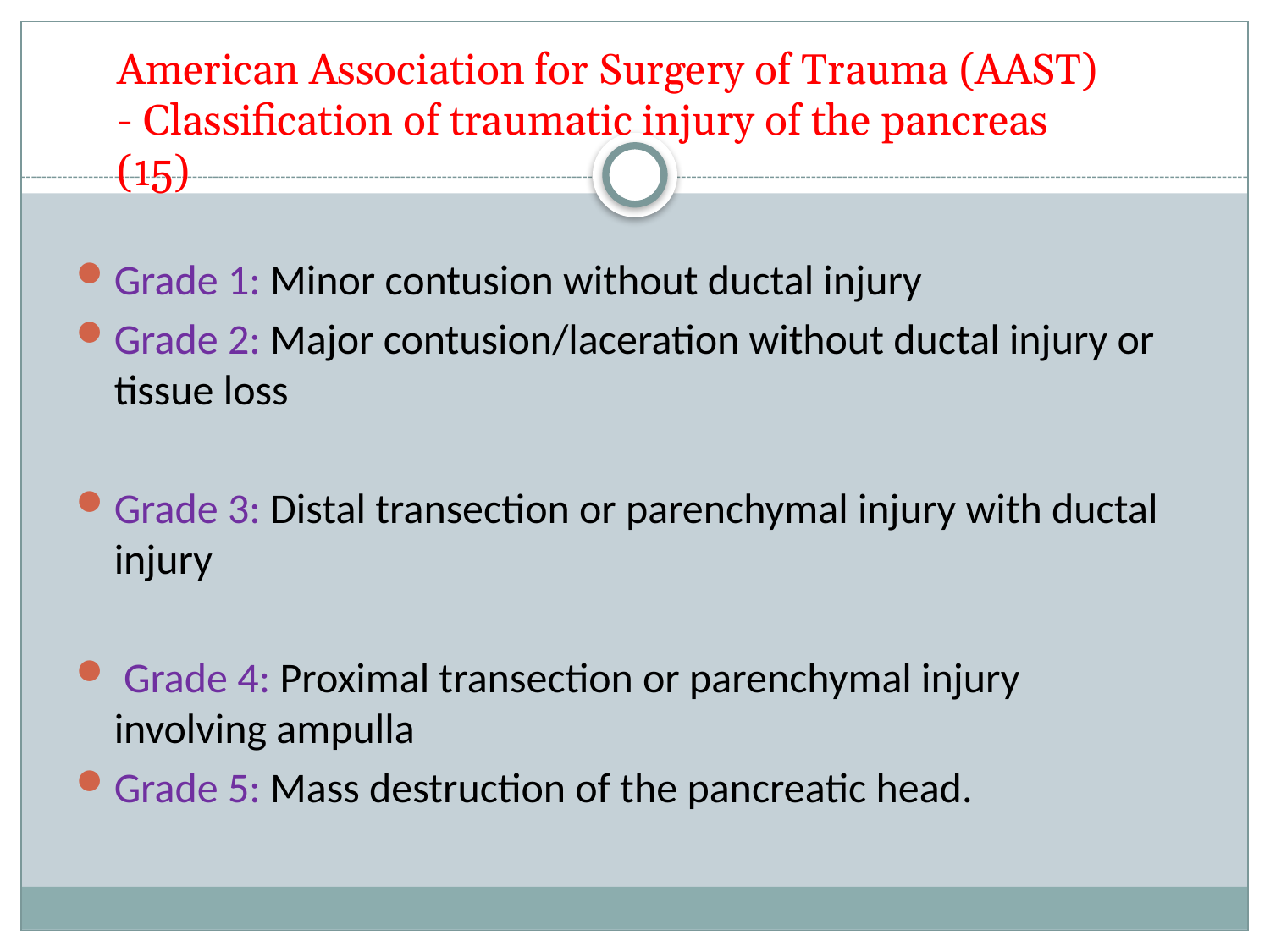

American Association for Surgery of Trauma (AAST) - Classification of traumatic injury of the pancreas (15)
Grade 1: Minor contusion without ductal injury
Grade 2: Major contusion/laceration without ductal injury or tissue loss

Grade 3: Distal transection or parenchymal injury with ductal injury

 Grade 4: Proximal transection or parenchymal injury involving ampulla
Grade 5: Mass destruction of the pancreatic head.